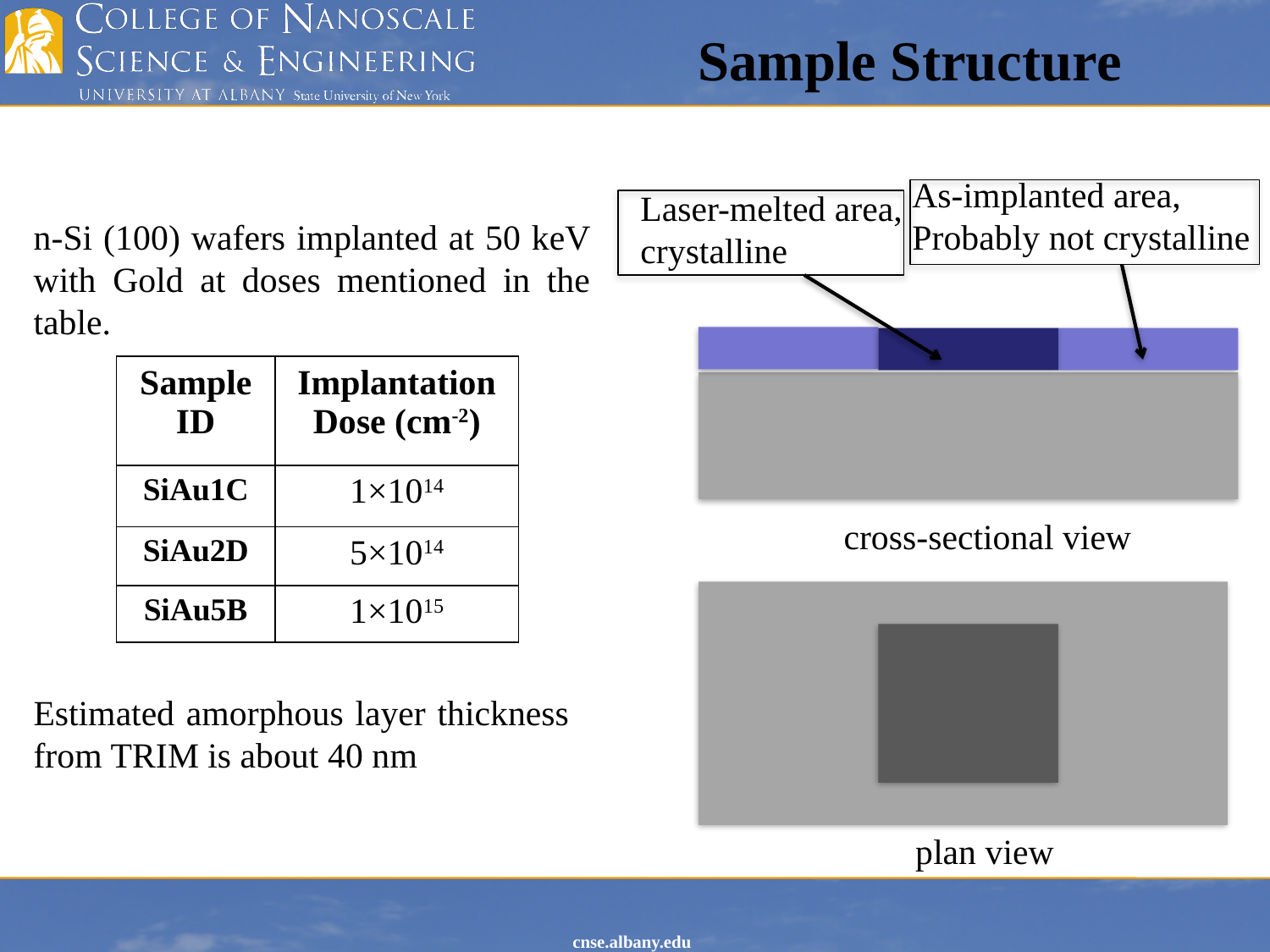

# Sample Structure
As-implanted area,
Probably not crystalline
Laser-melted area,
crystalline

n-Si (100) wafers implanted at 50 keV with Gold at doses mentioned in the table.

| Sample ID | Implantation Dose (cm-2) |
| --- | --- |
| SiAu1C | 1×1014 |
| SiAu2D | 5×1014 |
| SiAu5B | 1×1015 |

cross-sectional view

Estimated amorphous layer thickness from TRIM is about 40 nm
plan view